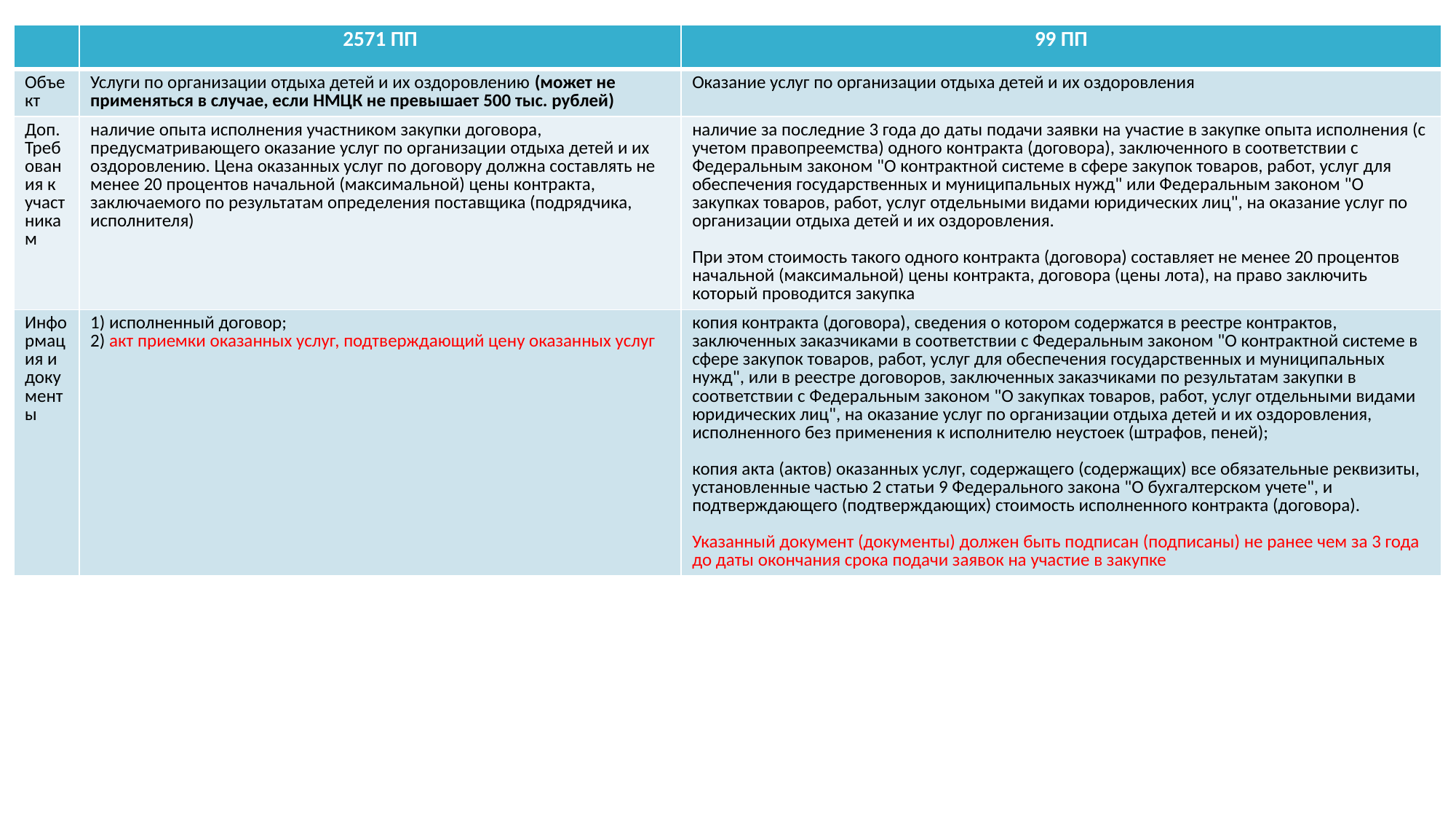

|  | 2571 ПП | 99 ПП |
| --- | --- | --- |
| Объект | Услуги по организации отдыха детей и их оздоровлению (может не применяться в случае, если НМЦК не превышает 500 тыс. рублей) | Оказание услуг по организации отдыха детей и их оздоровления |
| Доп. Требования к участникам | наличие опыта исполнения участником закупки договора, предусматривающего оказание услуг по организации отдыха детей и их оздоровлению. Цена оказанных услуг по договору должна составлять не менее 20 процентов начальной (максимальной) цены контракта, заключаемого по результатам определения поставщика (подрядчика, исполнителя) | наличие за последние 3 года до даты подачи заявки на участие в закупке опыта исполнения (с учетом правопреемства) одного контракта (договора), заключенного в соответствии с Федеральным законом "О контрактной системе в сфере закупок товаров, работ, услуг для обеспечения государственных и муниципальных нужд" или Федеральным законом "О закупках товаров, работ, услуг отдельными видами юридических лиц", на оказание услуг по организации отдыха детей и их оздоровления. При этом стоимость такого одного контракта (договора) составляет не менее 20 процентов начальной (максимальной) цены контракта, договора (цены лота), на право заключить который проводится закупка |
| Информация и документы | 1) исполненный договор; 2) акт приемки оказанных услуг, подтверждающий цену оказанных услуг | копия контракта (договора), сведения о котором содержатся в реестре контрактов, заключенных заказчиками в соответствии с Федеральным законом "О контрактной системе в сфере закупок товаров, работ, услуг для обеспечения государственных и муниципальных нужд", или в реестре договоров, заключенных заказчиками по результатам закупки в соответствии с Федеральным законом "О закупках товаров, работ, услуг отдельными видами юридических лиц", на оказание услуг по организации отдыха детей и их оздоровления, исполненного без применения к исполнителю неустоек (штрафов, пеней); копия акта (актов) оказанных услуг, содержащего (содержащих) все обязательные реквизиты, установленные частью 2 статьи 9 Федерального закона "О бухгалтерском учете", и подтверждающего (подтверждающих) стоимость исполненного контракта (договора). Указанный документ (документы) должен быть подписан (подписаны) не ранее чем за 3 года до даты окончания срока подачи заявок на участие в закупке |